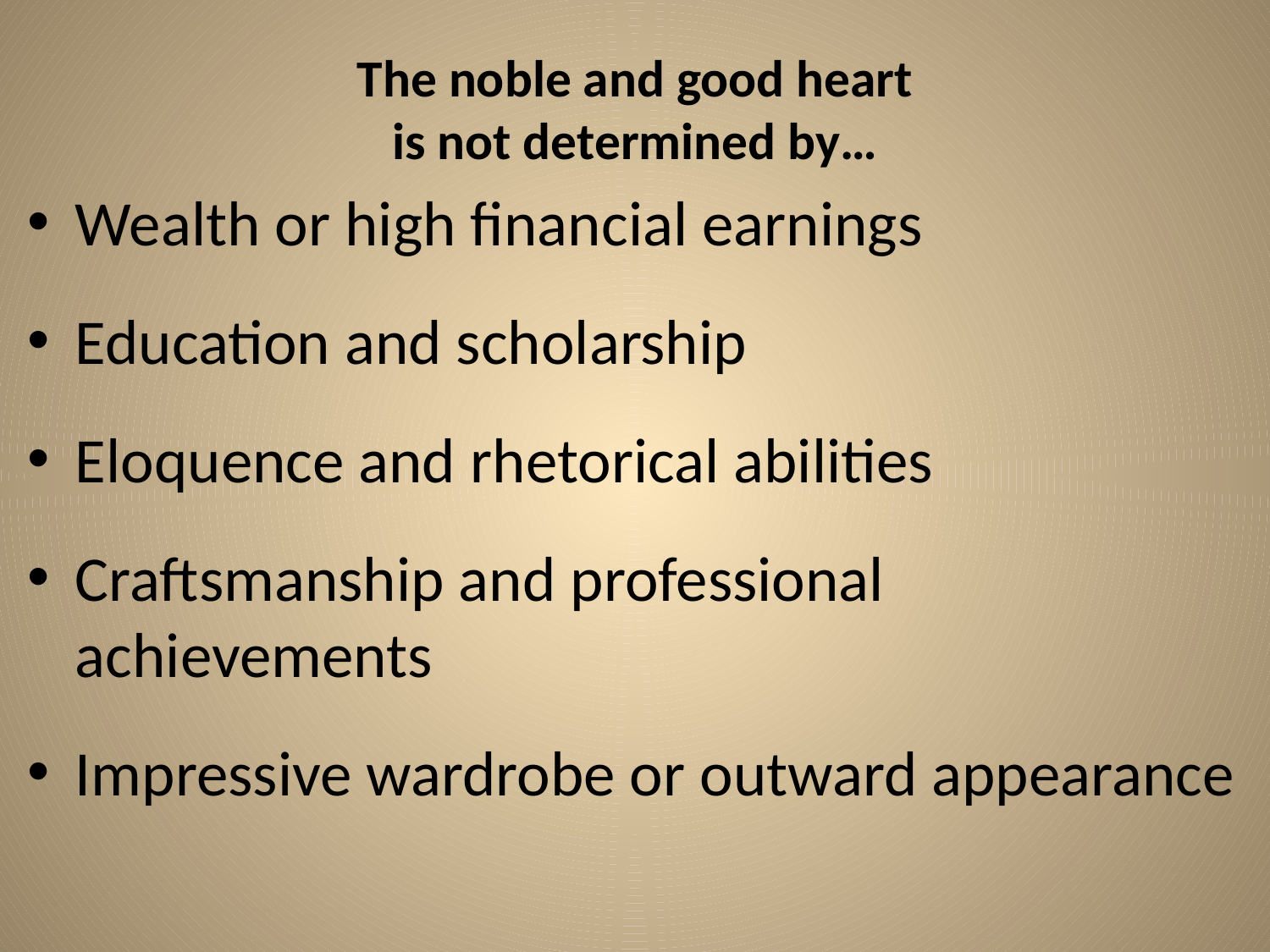

# The noble and good heart is not determined by…
Wealth or high financial earnings

Education and scholarship

Eloquence and rhetorical abilities

Craftsmanship and professional achievements

Impressive wardrobe or outward appearance